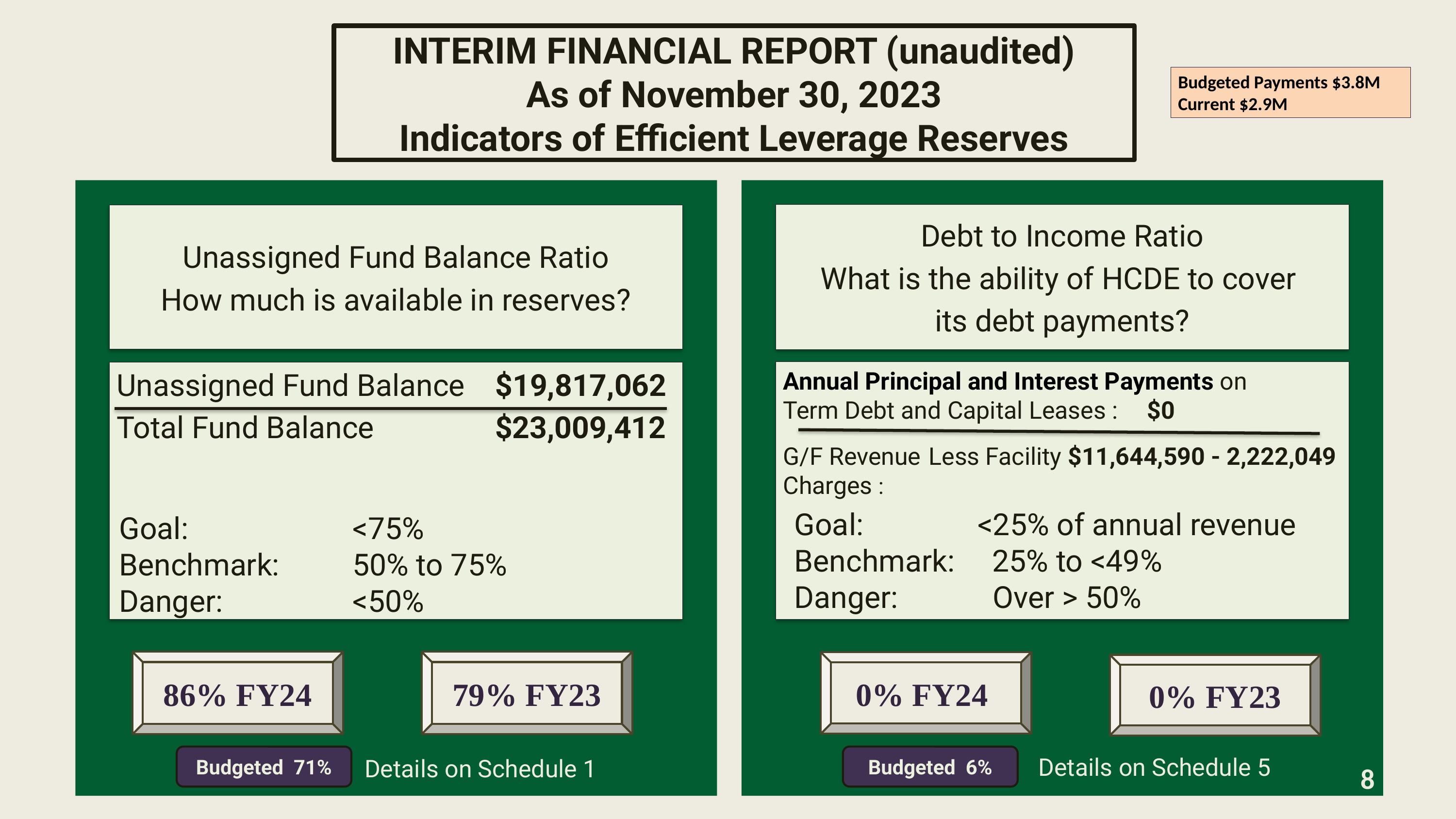

INTERIM FINANCIAL REPORT (unaudited)
As of November 30, 2023
Indicators of Efficient Leverage Reserves
Budgeted Payments $3.8M
Current $2.9M

Debt to Income Ratio
What is the ability of HCDE to cover
its debt payments?
Unassigned Fund Balance Ratio
How much is available in reserves?
Annual Principal and Interest Payments on
Term Debt and Capital Leases :  	$0

G/F Revenue	Less Facility $11,644,590 - 2,222,049
Charges :

Unassigned Fund Balance    $19,817,062
Total Fund Balance                $23,009,412
Goal: 	     <25% of annual revenue
Benchmark:     25% to <49%
Danger: 	       Over > 50%
Goal: 		  <75%
Benchmark:	  50% to 75%
Danger: 		  <50%
86% FY24
79% FY23
0% FY24
0% FY23
Budgeted  71%
Budgeted  6%
Details on Schedule 5
Details on Schedule 1
8